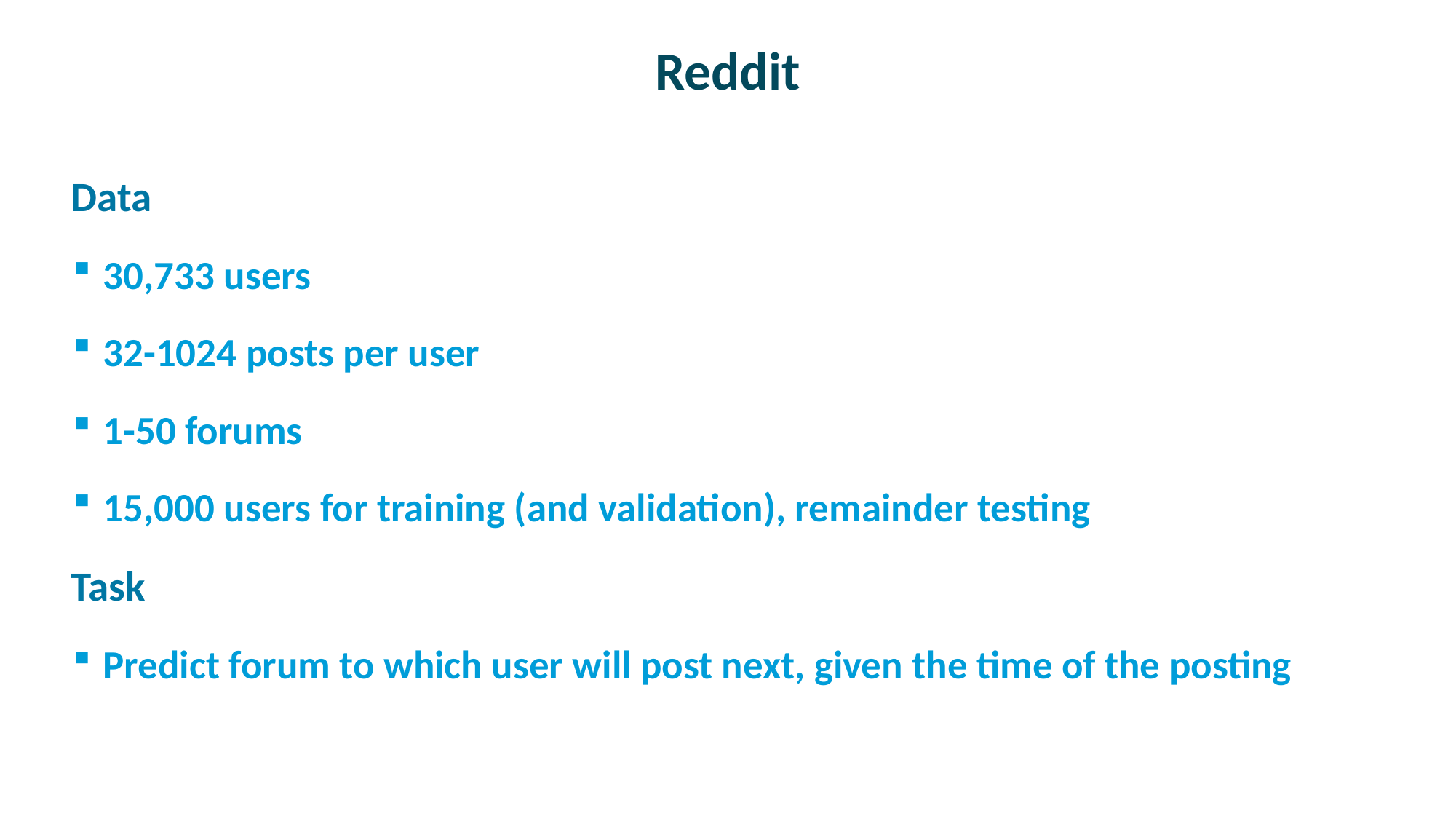

# Reddit
Data
30,733 users
32-1024 posts per user
1-50 forums
15,000 users for training (and validation), remainder testing
Task
Predict forum to which user will post next, given the time of the posting